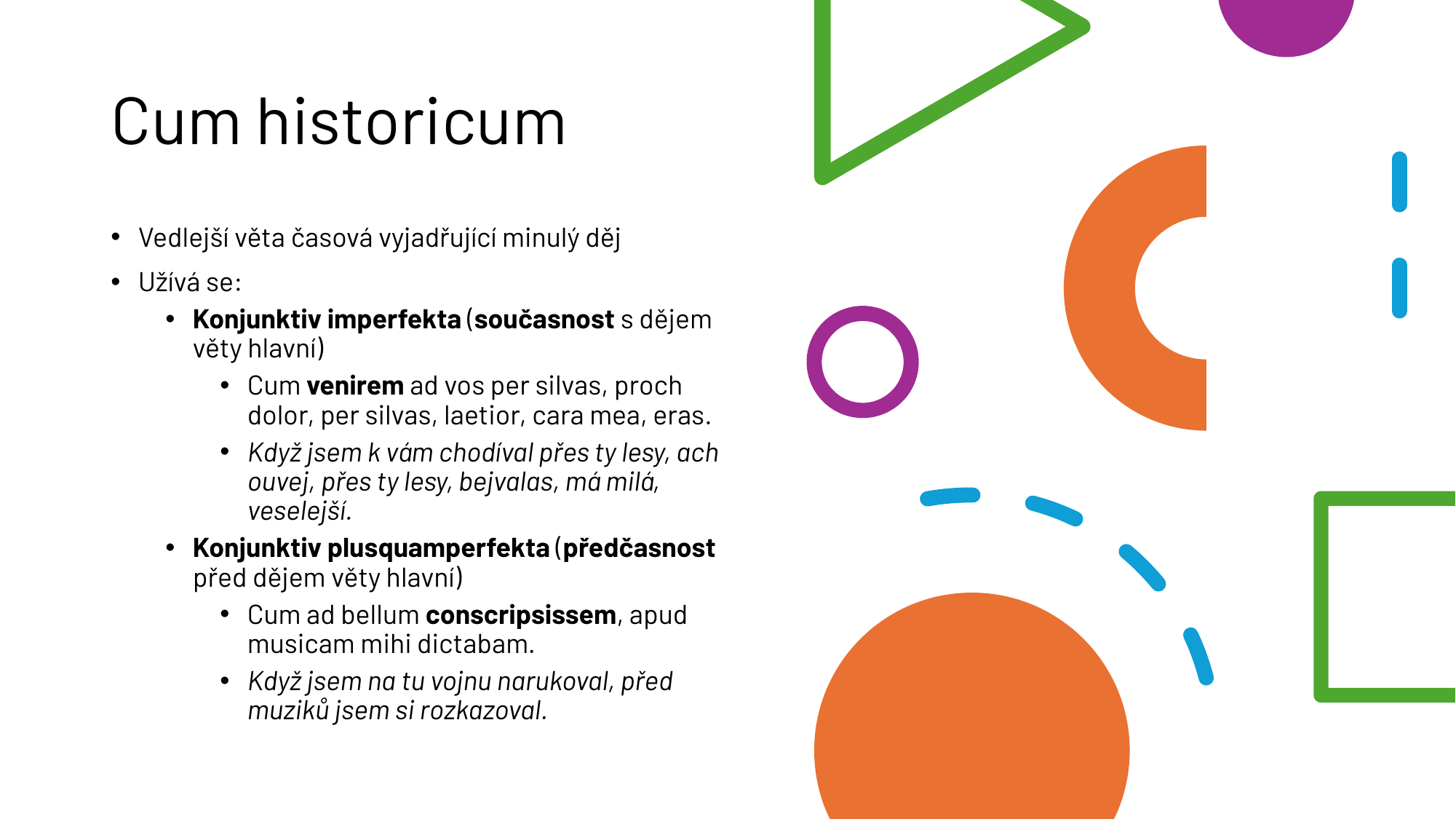

# Cum historicum

Vedlejší věta časová vyjadřující minulý děj
Užívá se:
Konjunktiv imperfekta (současnost s dějem věty hlavní)
Cum venirem ad vos per silvas, proch dolor, per silvas, laetior, cara mea, eras.
Když jsem k vám chodíval přes ty lesy, ach ouvej, přes ty lesy, bejvalas, má milá, veselejší.
Konjunktiv plusquamperfekta (předčasnost před dějem věty hlavní)
Cum ad bellum conscripsissem, apud musicam mihi dictabam.
Když jsem na tu vojnu narukoval, před muziků jsem si rozkazoval.